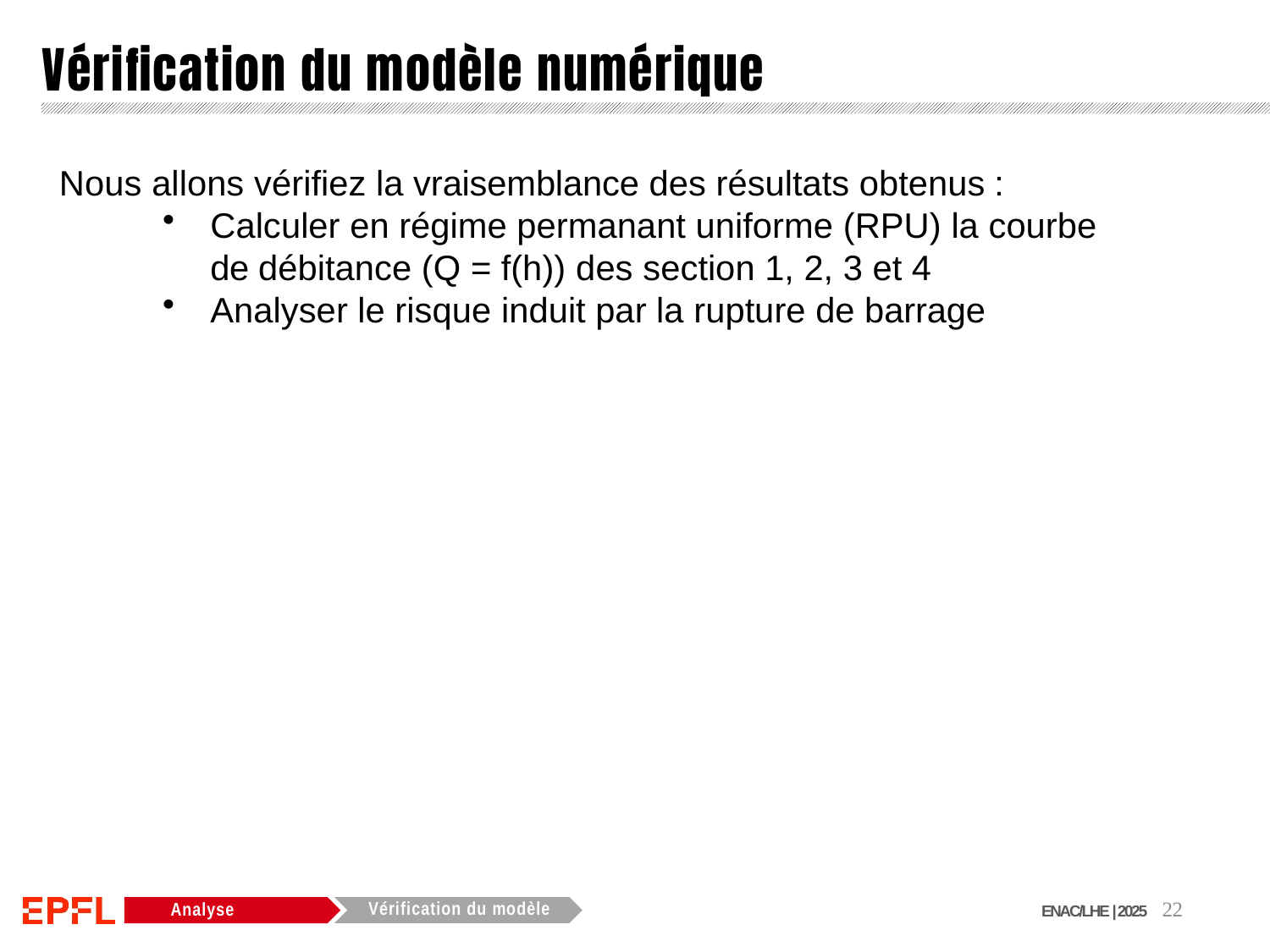

Vérification du modèle numérique
Nous allons vérifiez la vraisemblance des résultats obtenus :
Calculer en régime permanant uniforme (RPU) la courbe de débitance (Q = f(h)) des section 1, 2, 3 et 4
Analyser le risque induit par la rupture de barrage
22
ENAC/LHE | 2025